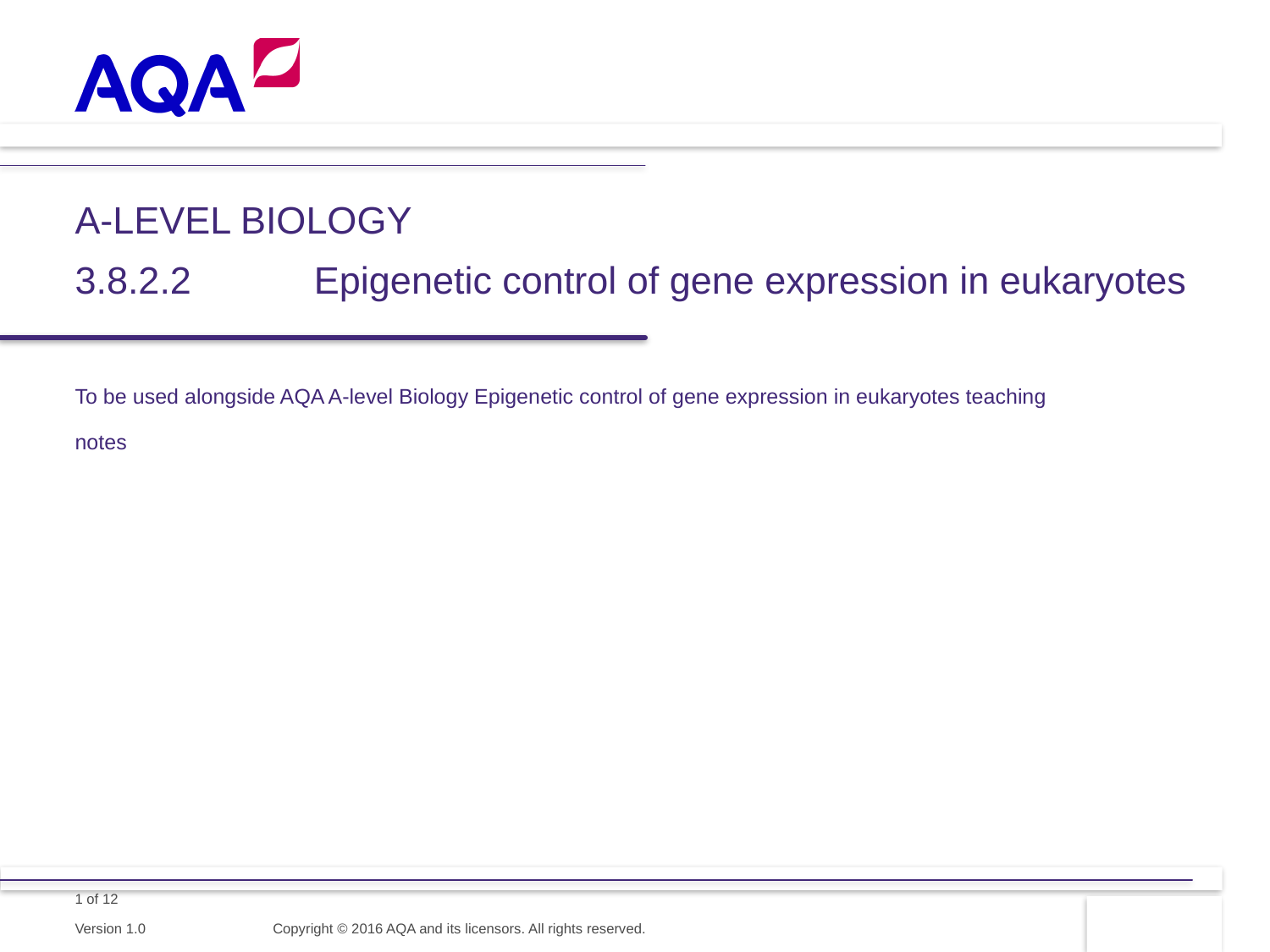

# A-LEVEL BIOLOGY 3.8.2.2	 Epigenetic control of gene expression in eukaryotes
To be used alongside AQA A-level Biology Epigenetic control of gene expression in eukaryotes teaching notes

Copyright © 2016 AQA and its licensors. All rights reserved.
Version 1.0